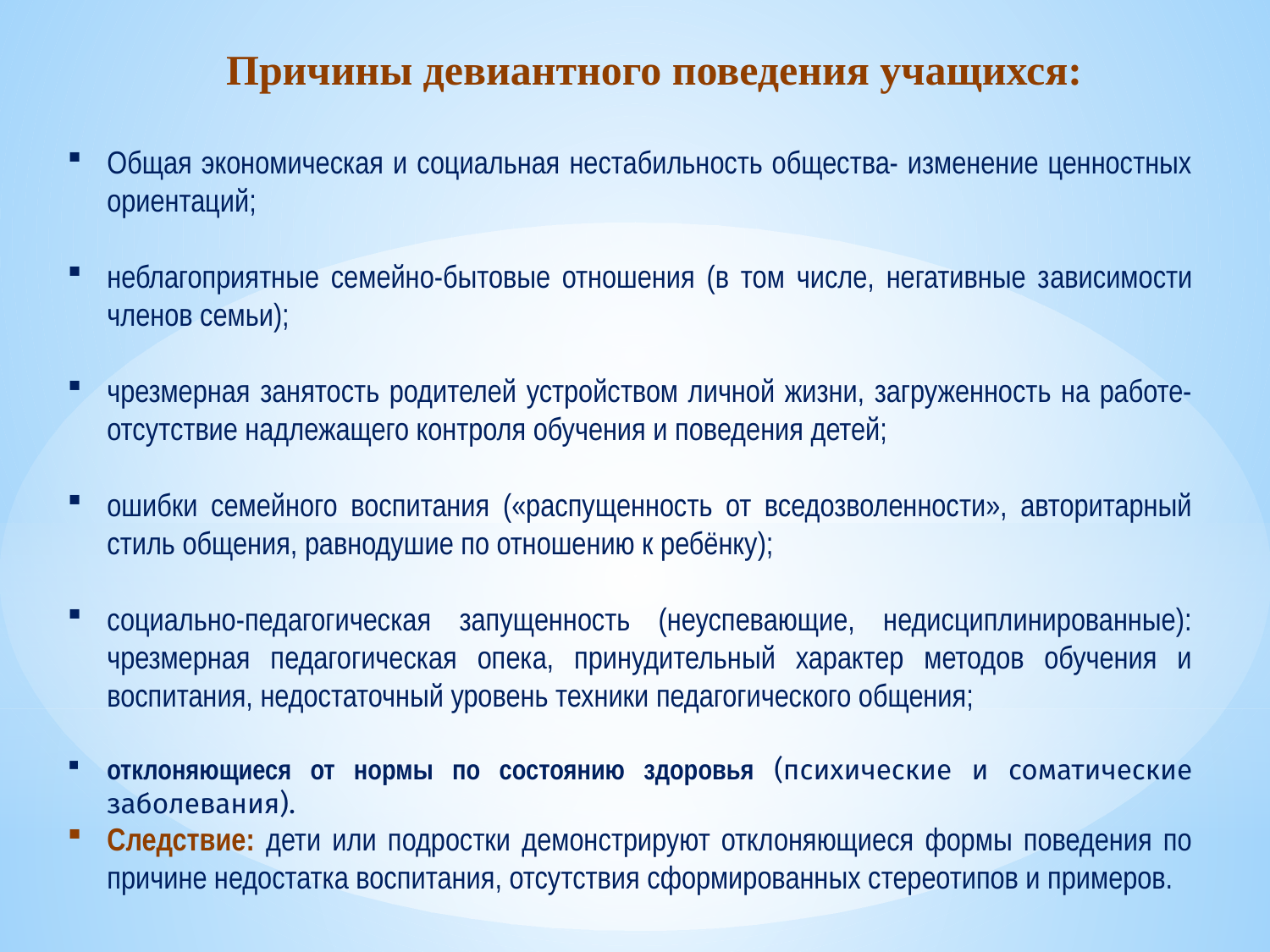

# Причины девиантного поведения учащихся:
Общая экономическая и социальная нестабильность общества- изменение ценностных ориентаций;

неблагоприятные семейно-бытовые отношения (в том числе, негативные зависимости членов семьи);

чрезмерная занятость родителей устройством личной жизни, загруженность на работе- отсутствие надлежащего контроля обучения и поведения детей;

ошибки семейного воспитания («распущенность от вседозволенности», авторитарный стиль общения, равнодушие по отношению к ребёнку);

социально-педагогическая запущенность (неуспевающие, недисциплинированные): чрезмерная педагогическая опека, принудительный характер методов обучения и воспитания, недостаточный уровень техники педагогического общения;

отклоняющиеся от нормы по состоянию здоровья (психические и соматические заболевания).
Следствие: дети или подростки демонстрируют отклоняющиеся формы поведения по причине недостатка воспитания, отсутствия сформированных стереотипов и примеров.